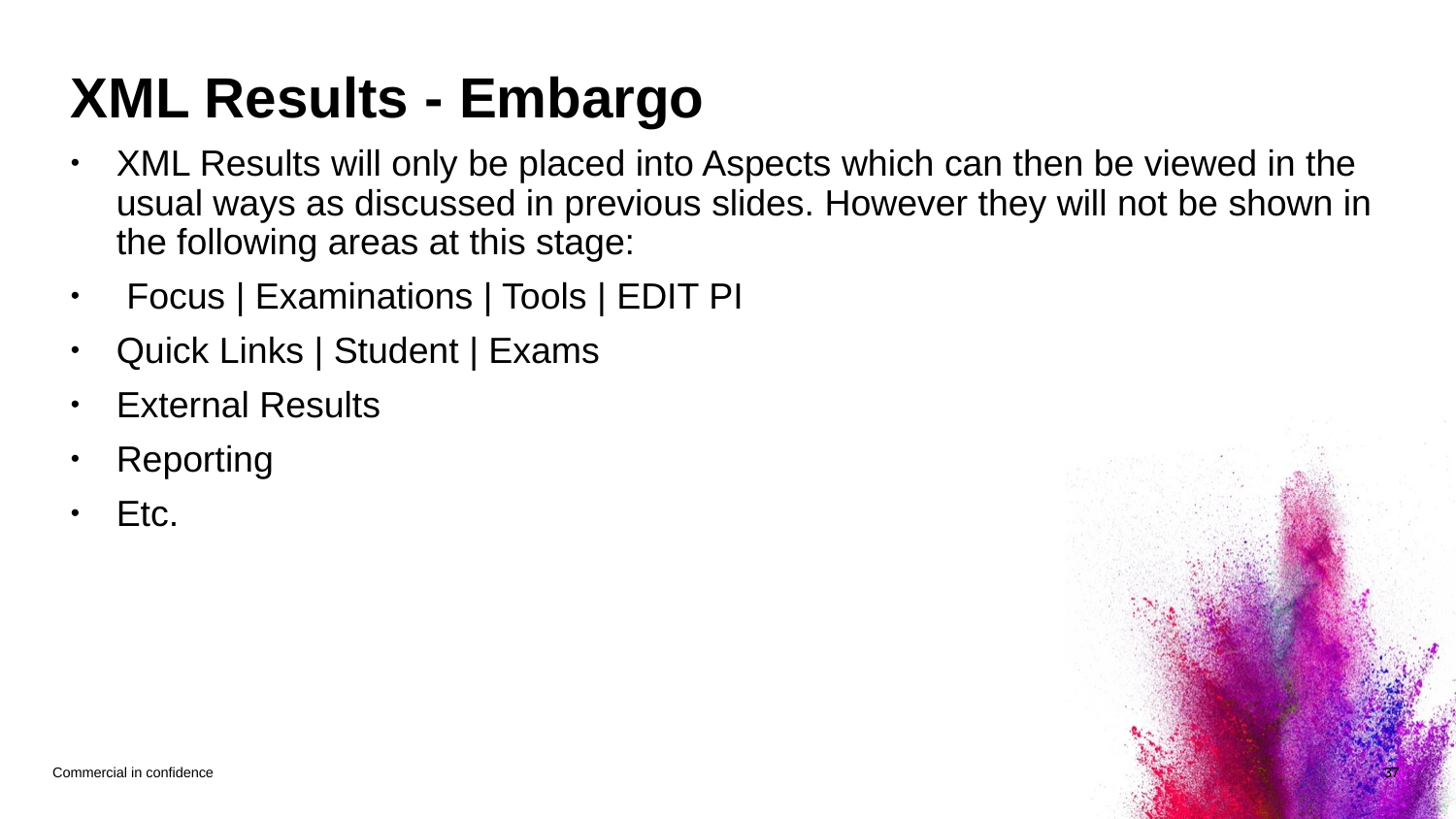

# XML Results - Embargo
XML Results will only be placed into Aspects which can then be viewed in the usual ways as discussed in previous slides. However they will not be shown in the following areas at this stage:
 Focus | Examinations | Tools | EDIT PI
Quick Links | Student | Exams
External Results
Reporting
Etc.

Commercial in confidence
37